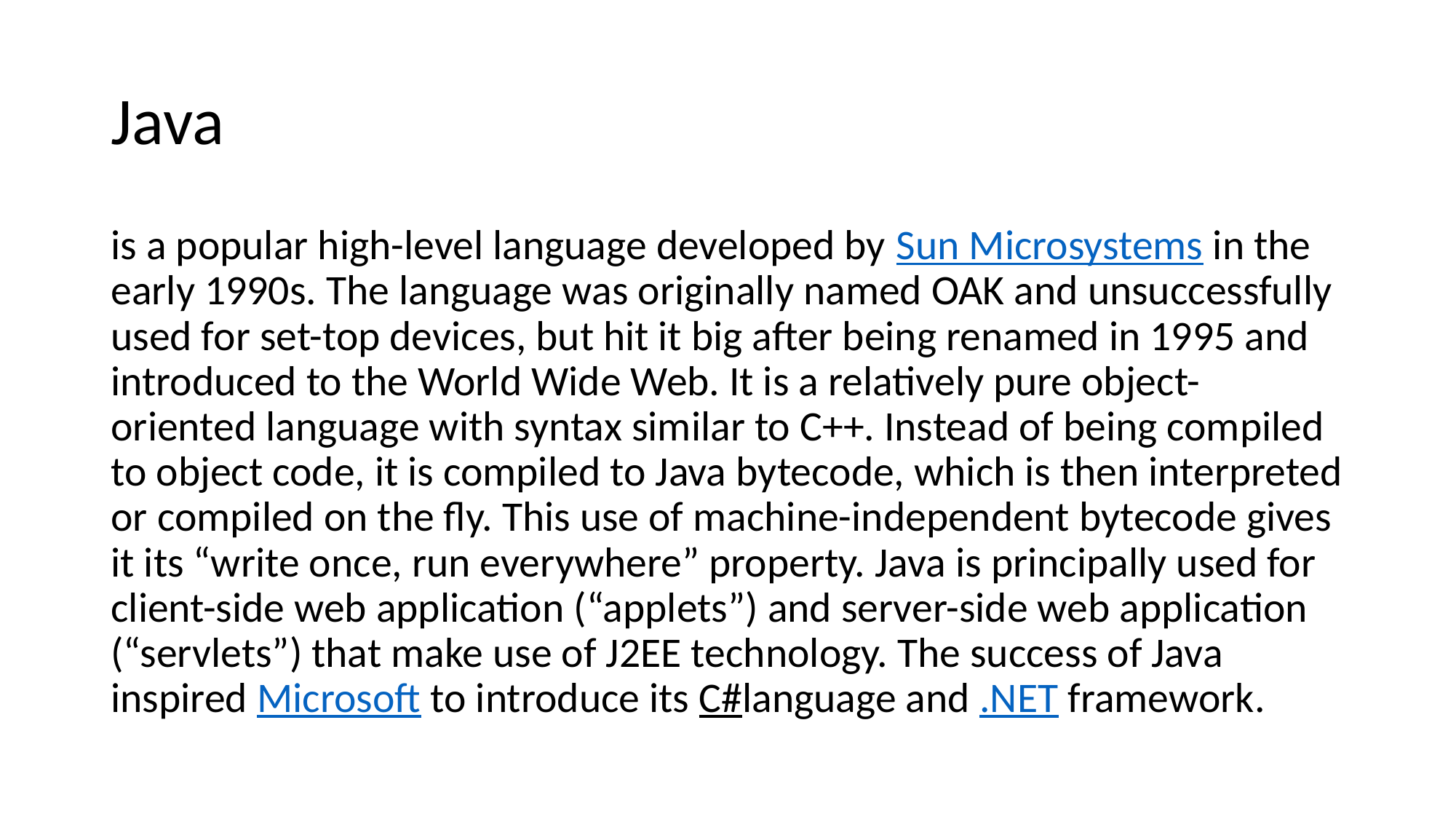

# Java
is a popular high-level language developed by Sun Microsystems in the early 1990s. The language was originally named OAK and unsuccessfully used for set-top devices, but hit it big after being renamed in 1995 and introduced to the World Wide Web. It is a relatively pure object-oriented language with syntax similar to C++. Instead of being compiled to object code, it is compiled to Java bytecode, which is then interpreted or compiled on the fly. This use of machine-independent bytecode gives it its “write once, run everywhere” property. Java is principally used for client-side web application (“applets”) and server-side web application (“servlets”) that make use of J2EE technology. The success of Java inspired Microsoft to introduce its C#language and .NET framework.